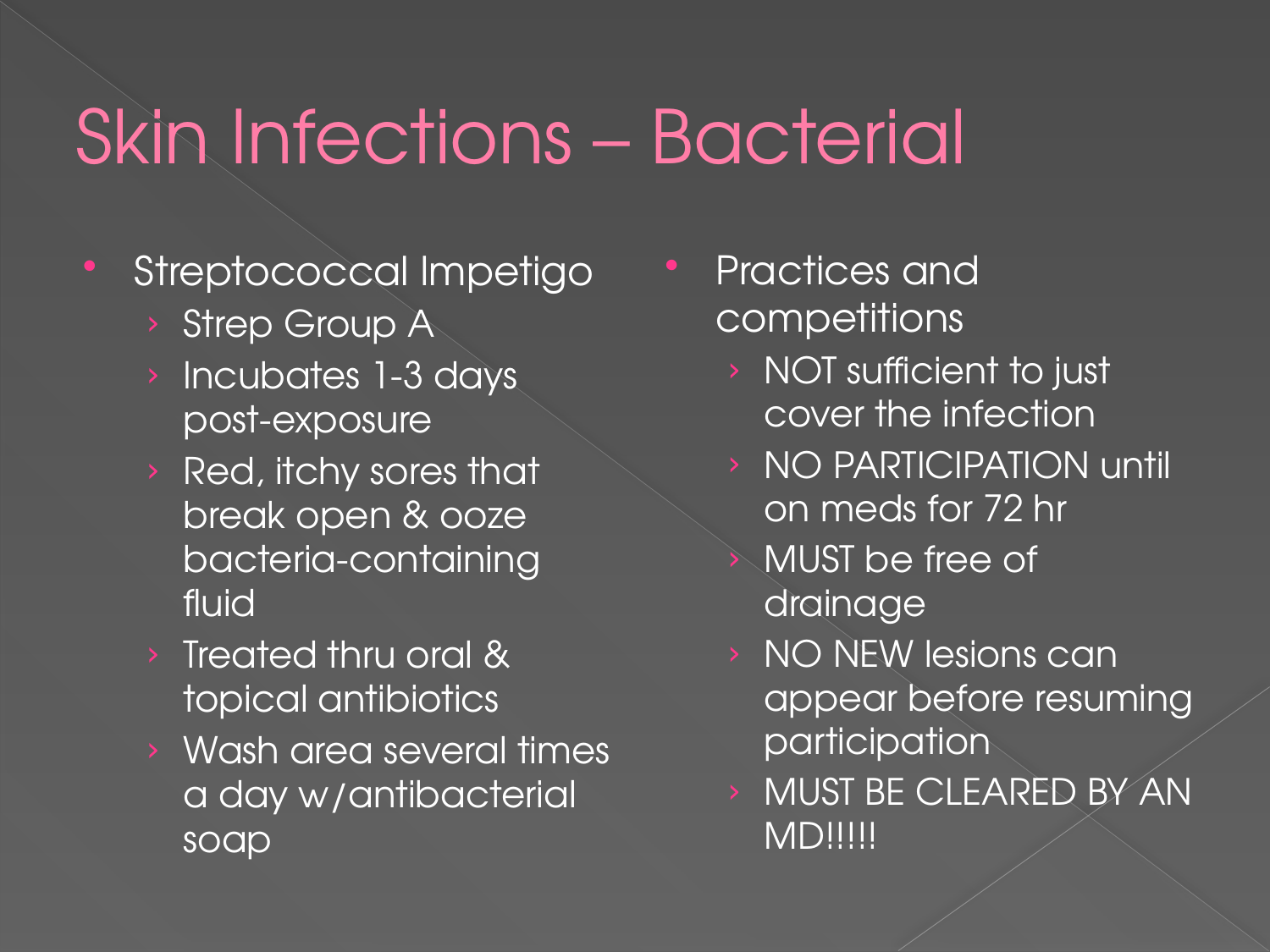

# Skin Infections – Bacterial
Streptococcal Impetigo
Strep Group A
Incubates 1-3 days post-exposure
Red, itchy sores that break open & ooze bacteria-containing fluid
Treated thru oral & topical antibiotics
Wash area several times a day w/antibacterial soap
Practices and competitions
NOT sufficient to just cover the infection
NO PARTICIPATION until on meds for 72 hr
MUST be free of drainage
NO NEW lesions can appear before resuming participation
MUST BE CLEARED BY AN MD!!!!!